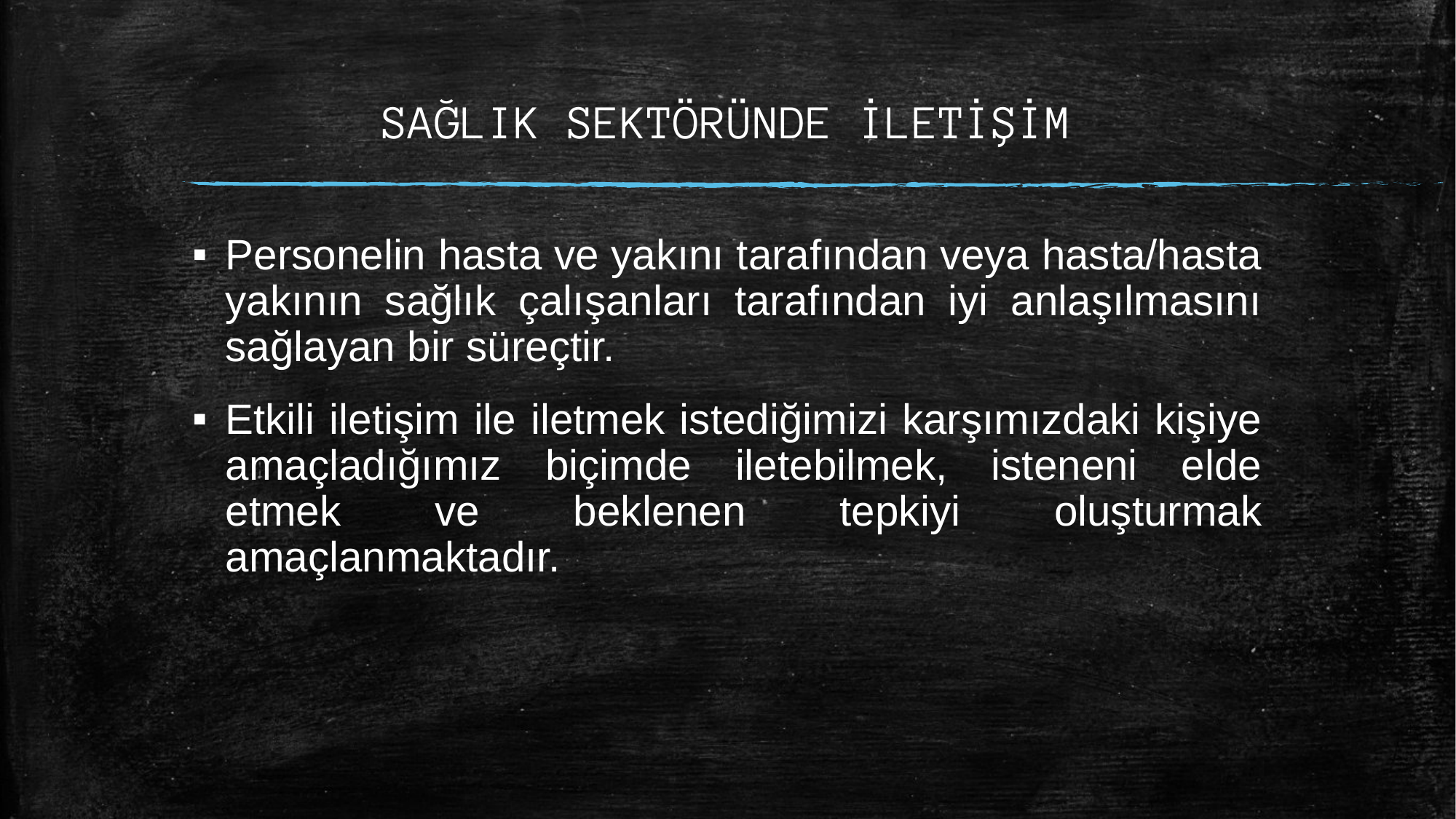

# SAĞLIK SEKTÖRÜNDE İLETİŞİM
Personelin hasta ve yakını tarafından veya hasta/hasta yakının sağlık çalışanları tarafından iyi anlaşılmasını sağlayan bir süreçtir.
Etkili iletişim ile iletmek istediğimizi karşımızdaki kişiye amaçladığımız biçimde iletebilmek, isteneni elde etmek ve beklenen tepkiyi oluşturmak amaçlanmaktadır.